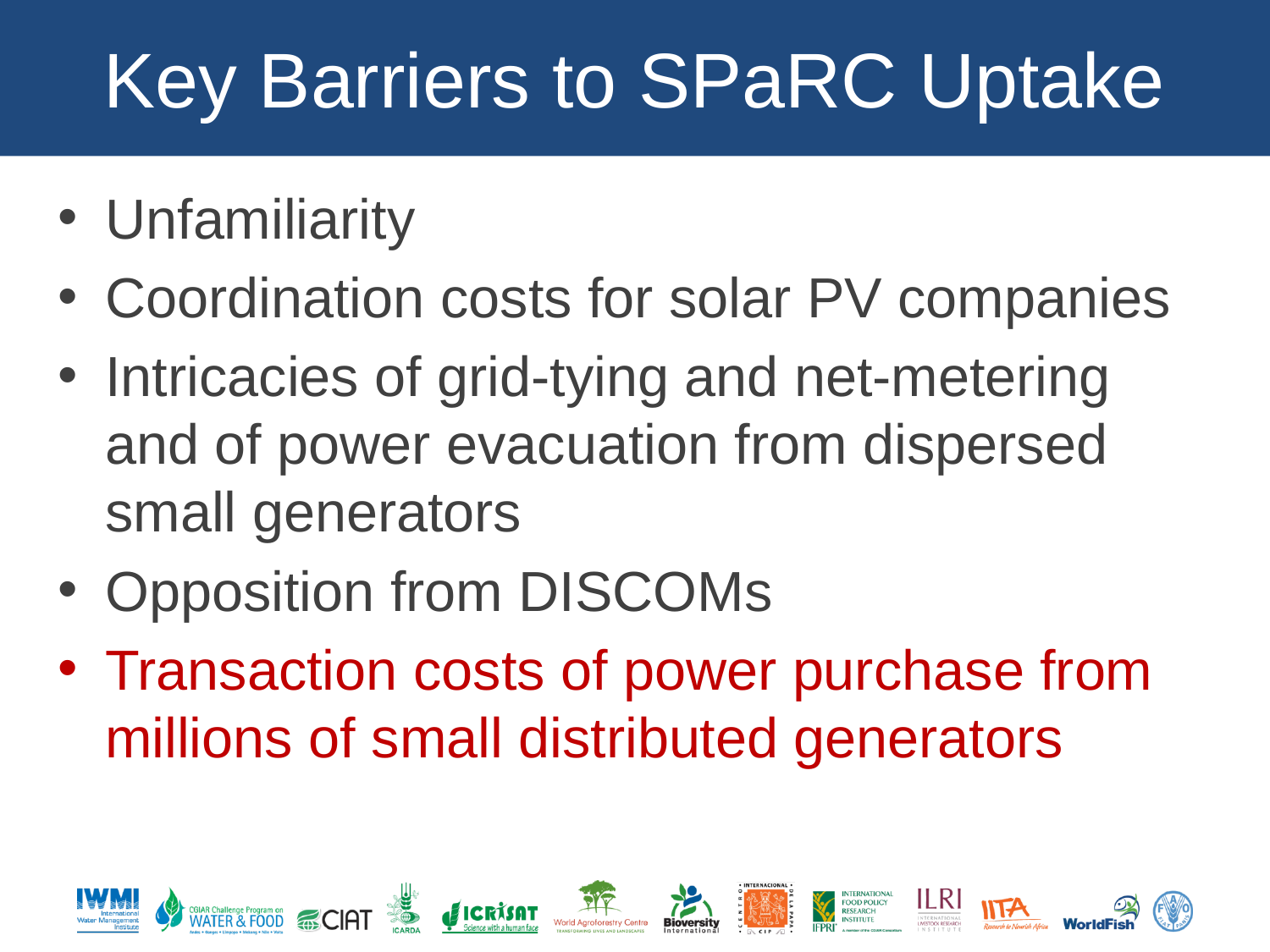

# Key Barriers to SPaRC Uptake
Unfamiliarity
Coordination costs for solar PV companies
Intricacies of grid-tying and net-metering and of power evacuation from dispersed small generators
Opposition from DISCOMs
Transaction costs of power purchase from millions of small distributed generators